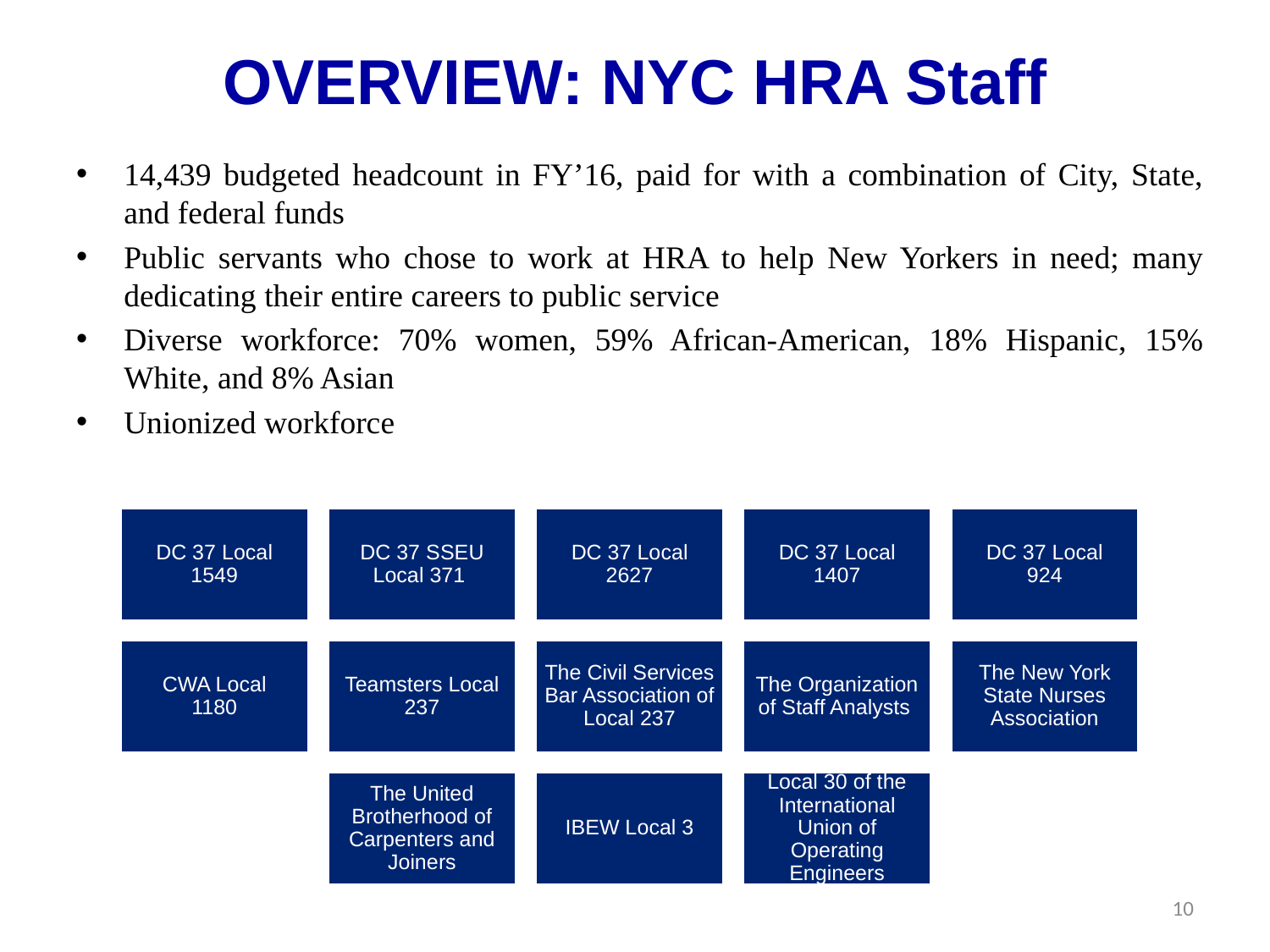

# Overview: NYC HRA Staff
14,439 budgeted headcount in FY’16, paid for with a combination of City, State, and federal funds
Public servants who chose to work at HRA to help New Yorkers in need; many dedicating their entire careers to public service
Diverse workforce: 70% women, 59% African-American, 18% Hispanic, 15% White, and 8% Asian
Unionized workforce

DC 37 Local
1549
DC 37 SSEU Local 371
DC 37 Local
2627
DC 37 Local
1407
DC 37 Local
924
CWA Local
1180
Teamsters Local 237
The Civil Services Bar Association of Local 237
The Organization of Staff Analysts
The New York State Nurses Association
The United Brotherhood of Carpenters and Joiners
IBEW Local 3
Local 30 of the International Union of Operating Engineers
10